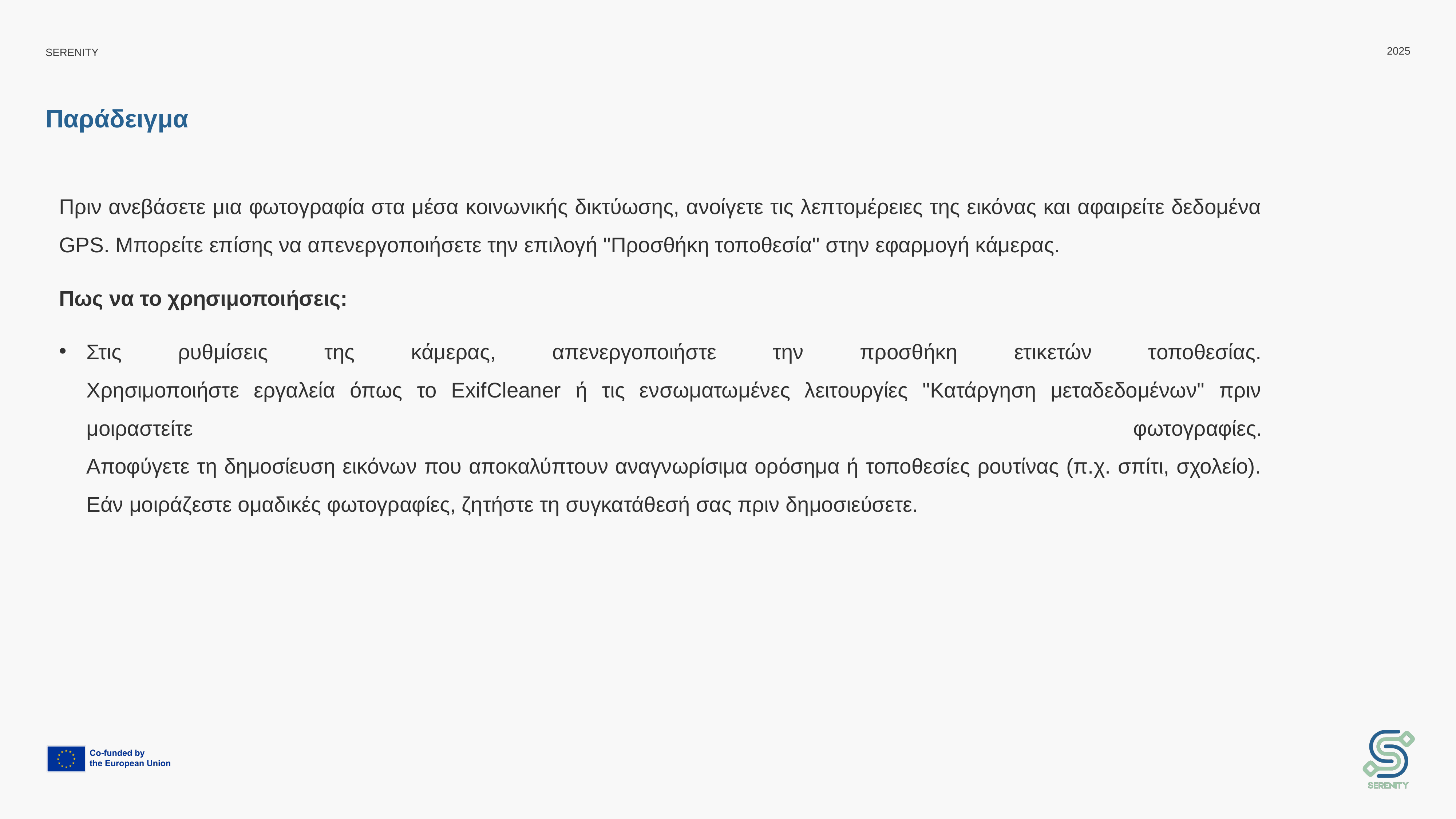

# Παράδειγμα
Πριν ανεβάσετε μια φωτογραφία στα μέσα κοινωνικής δικτύωσης, ανοίγετε τις λεπτομέρειες της εικόνας και αφαιρείτε δεδομένα GPS. Μπορείτε επίσης να απενεργοποιήσετε την επιλογή "Προσθήκη τοποθεσία" στην εφαρμογή κάμερας.
Πως να το χρησιμοποιήσεις:
Στις ρυθμίσεις της κάμερας, απενεργοποιήστε την προσθήκη ετικετών τοποθεσίας.
Χρησιμοποιήστε εργαλεία όπως το ExifCleaner ή τις ενσωματωμένες λειτουργίες "Κατάργηση μεταδεδομένων" πριν μοιραστείτε φωτογραφίες.
Αποφύγετε τη δημοσίευση εικόνων που αποκαλύπτουν αναγνωρίσιμα ορόσημα ή τοποθεσίες ρουτίνας (π.χ. σπίτι, σχολείο).
Εάν μοιράζεστε ομαδικές φωτογραφίες, ζητήστε τη συγκατάθεσή σας πριν δημοσιεύσετε.